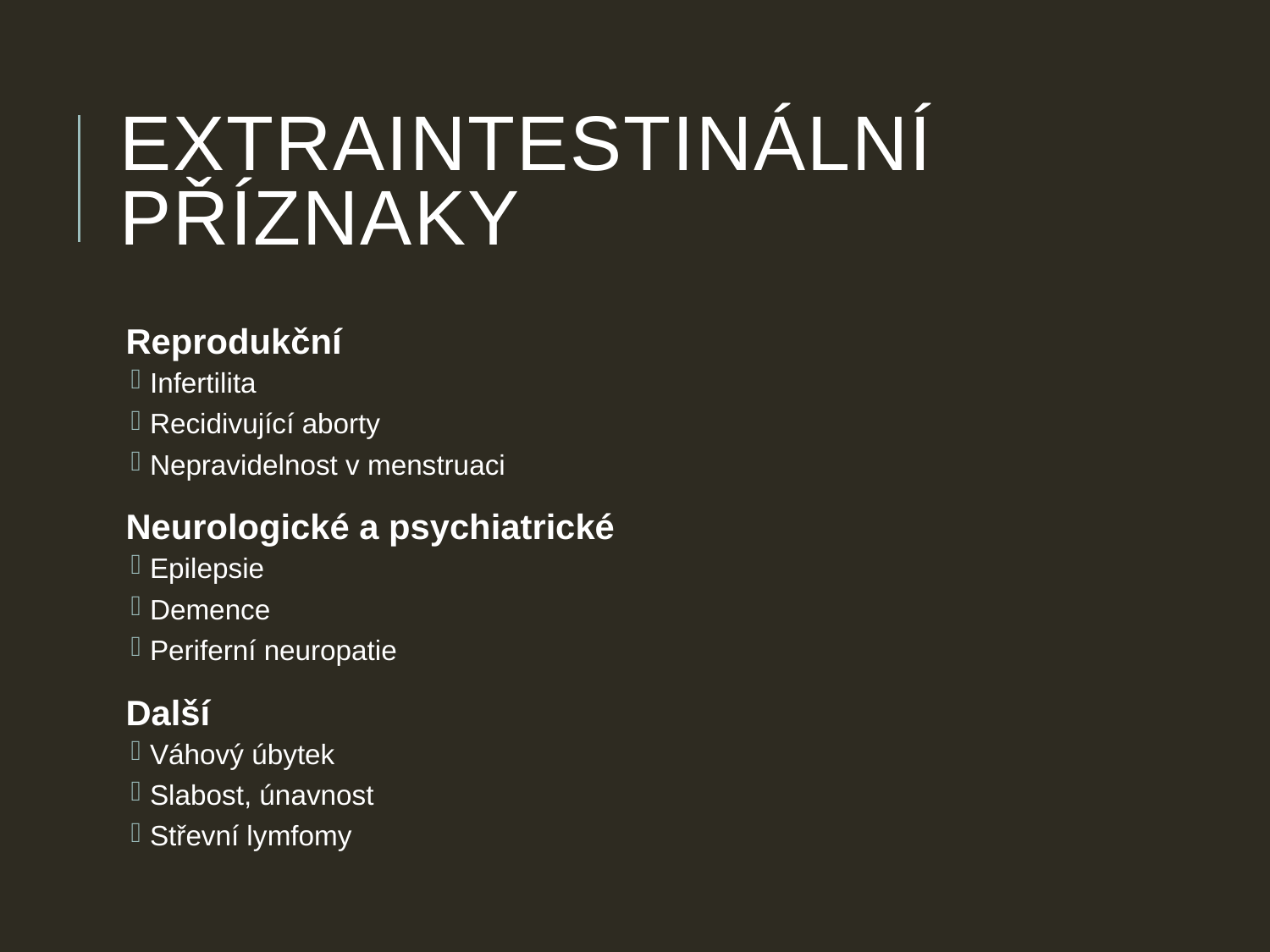

# Extraintestinální příznaky
Reprodukční
Infertilita
Recidivující aborty
Nepravidelnost v menstruaci
Neurologické a psychiatrické
Epilepsie
Demence
Periferní neuropatie
Další
Váhový úbytek
Slabost, únavnost
Střevní lymfomy